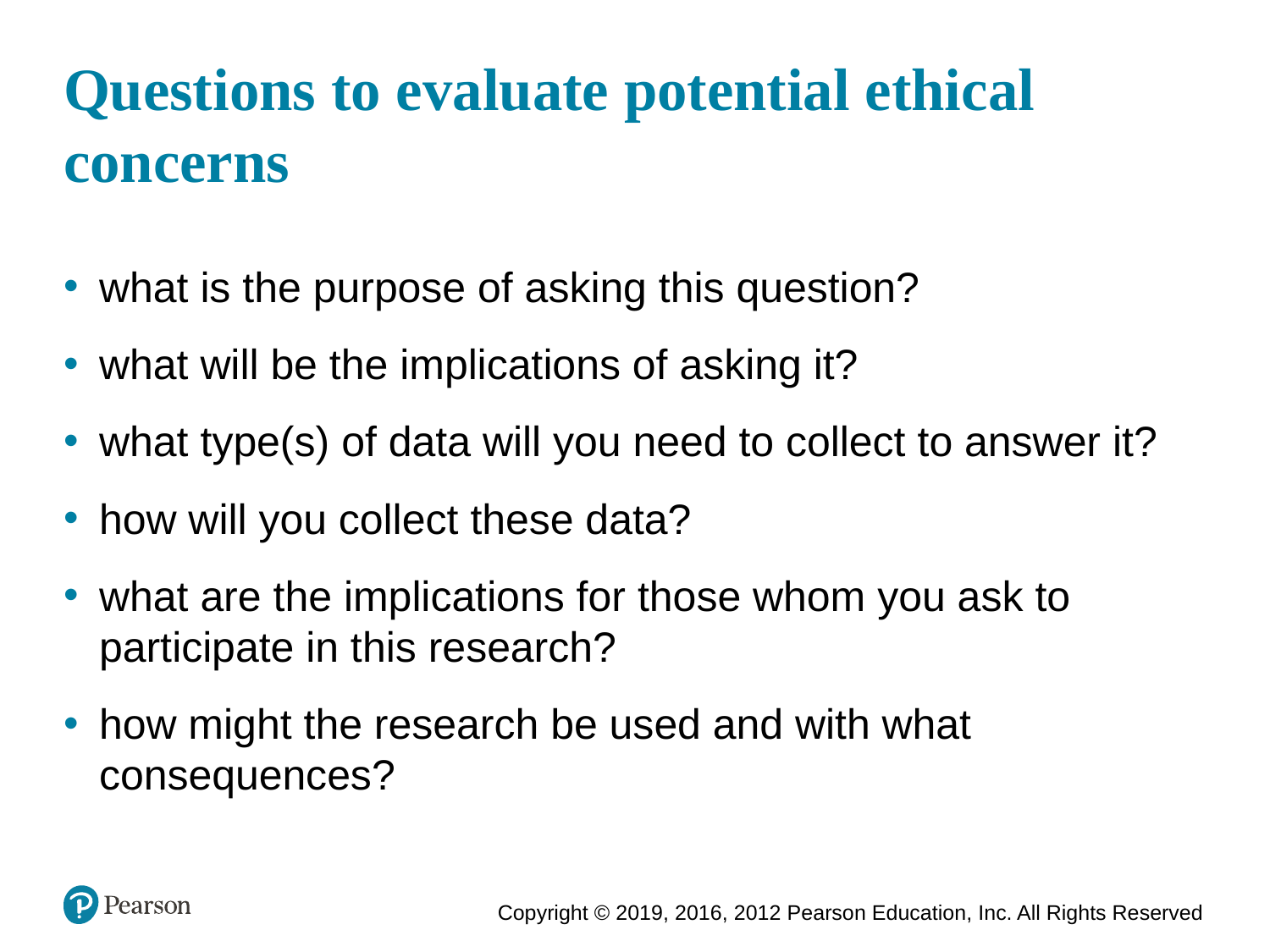

# Questions to evaluate potential ethical concerns
what is the purpose of asking this question?
what will be the implications of asking it?
what type(s) of data will you need to collect to answer it?
how will you collect these data?
what are the implications for those whom you ask to participate in this research?
how might the research be used and with what consequences?